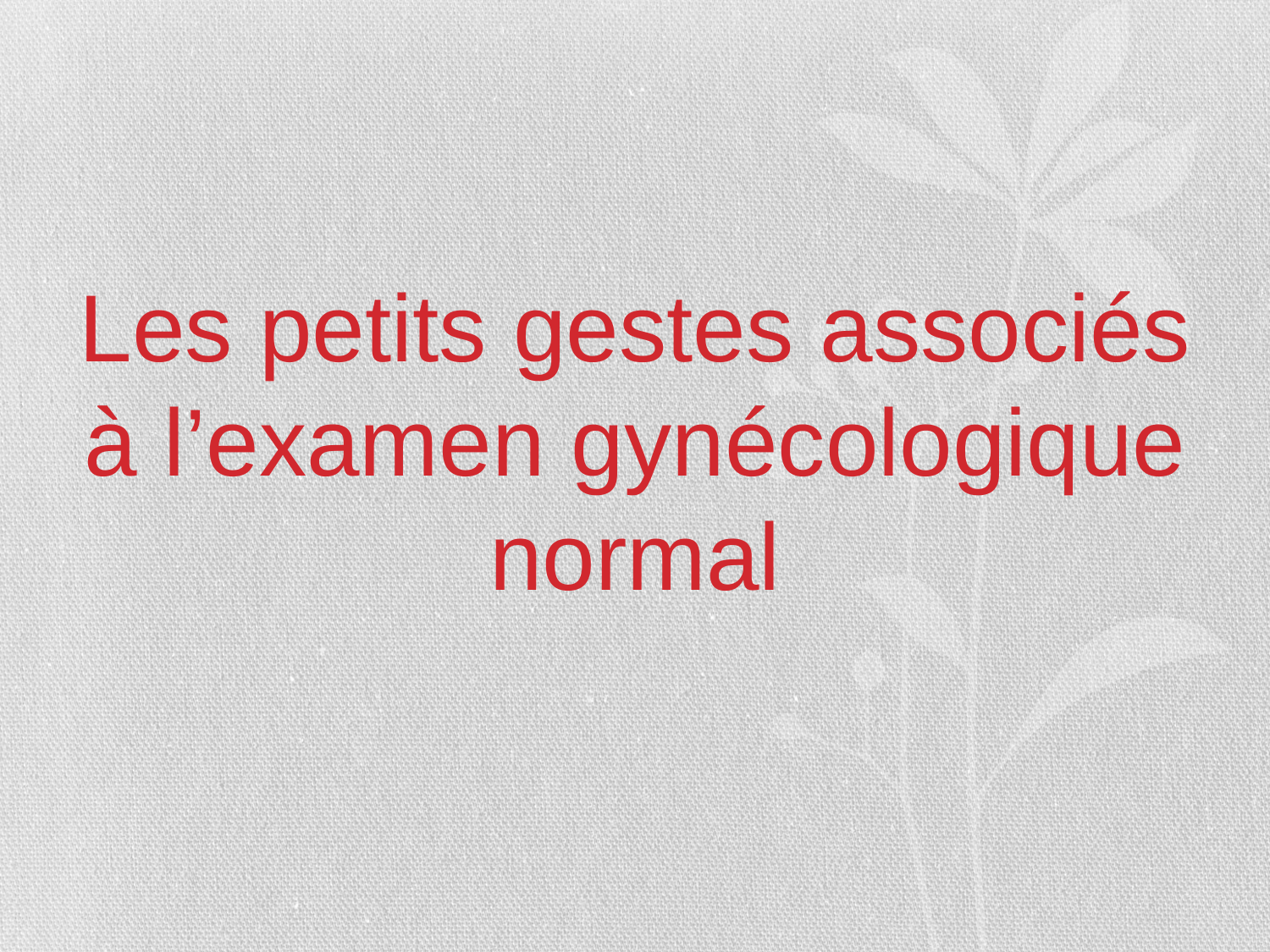

# Les petits gestes associés à l’examen gynécologique normal